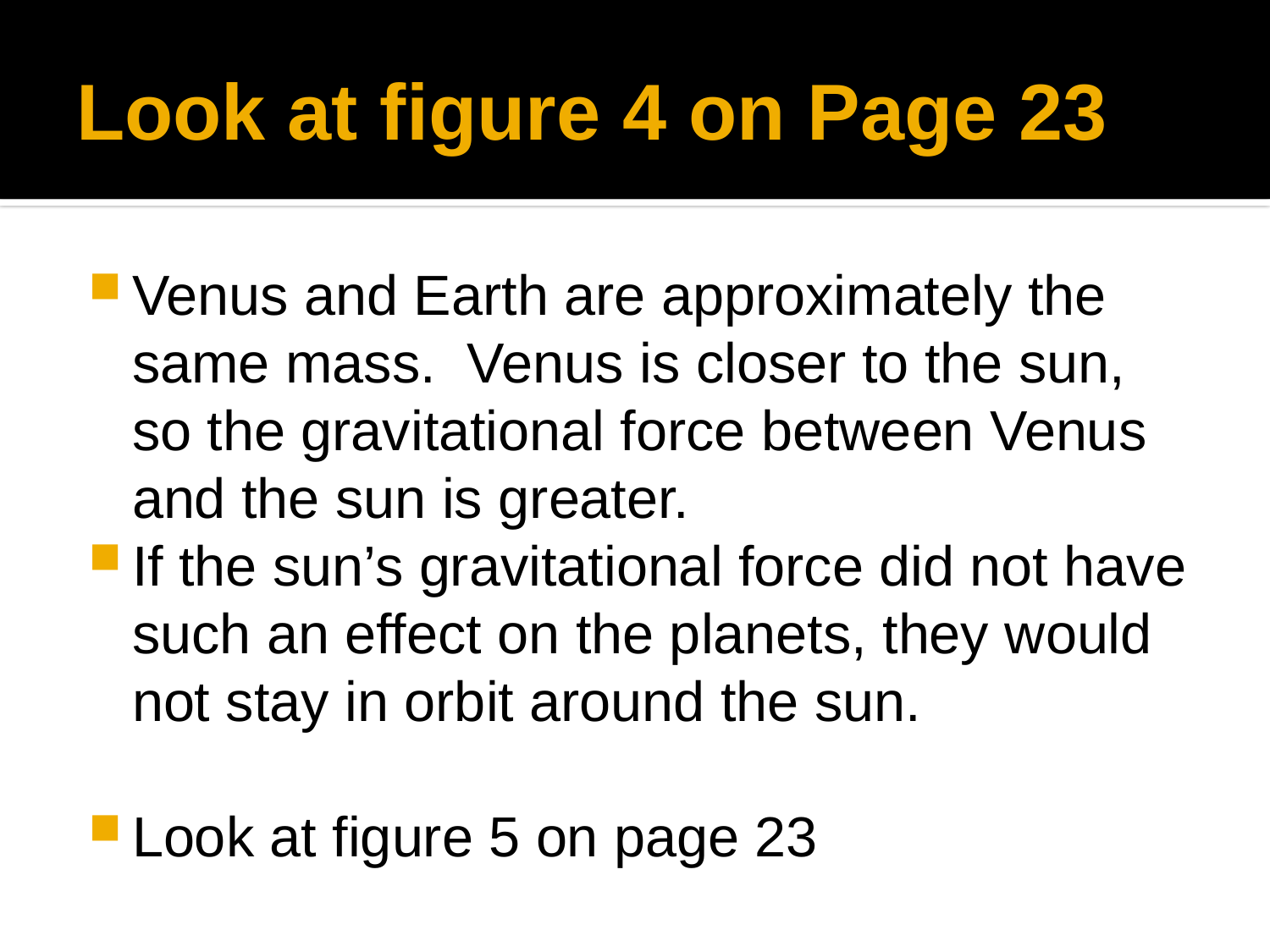

# Look at figure 4 on Page 23
Venus and Earth are approximately the same mass.  Venus is closer to the sun, so the gravitational force between Venus and the sun is greater.
If the sun’s gravitational force did not have such an effect on the planets, they would not stay in orbit around the sun.

Look at figure 5 on page 23